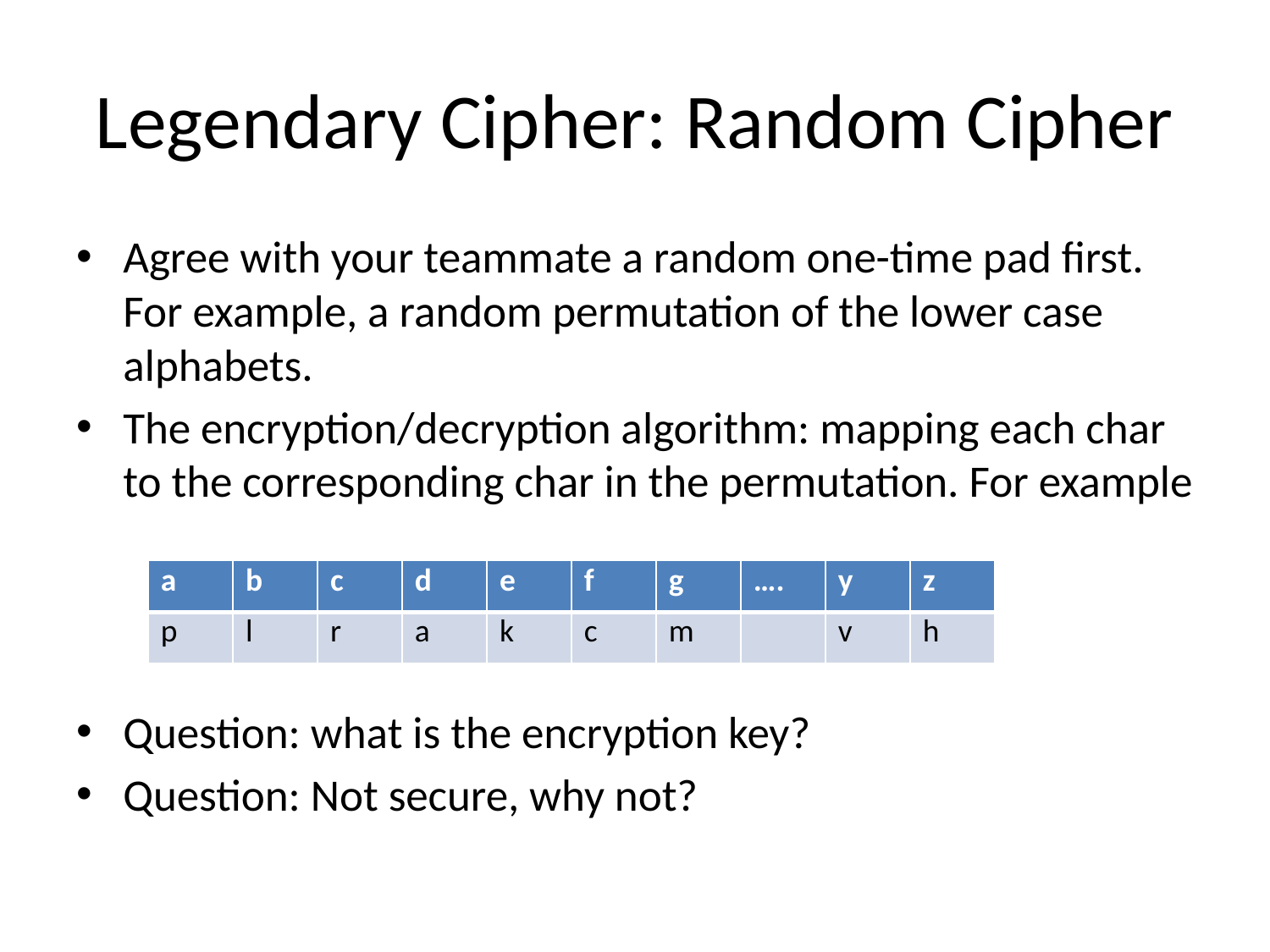

# Legendary Cipher: Random Cipher
Agree with your teammate a random one-time pad first. For example, a random permutation of the lower case alphabets.
The encryption/decryption algorithm: mapping each char to the corresponding char in the permutation. For example

Question: what is the encryption key?
Question: Not secure, why not?

| a | b | c | d | e | f | g | …. | y | z |
| --- | --- | --- | --- | --- | --- | --- | --- | --- | --- |
| p | l | r | a | k | c | m |  | v | h |